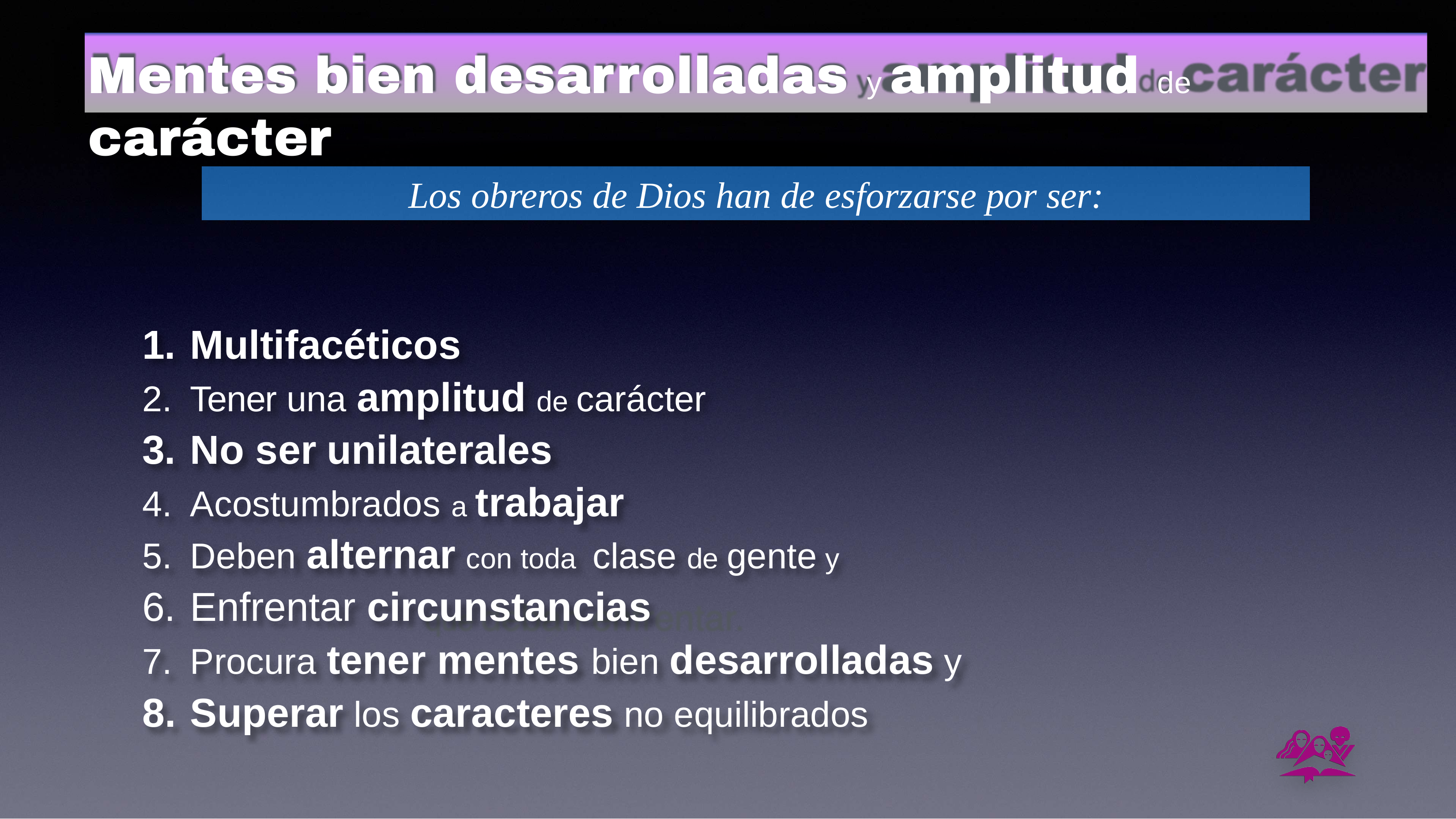

# Mentes bien desarrolladas y amplitud de carácter

Los obreros de Dios han de esforzarse por ser:
Multifacéticos
Tener una amplitud de carácter
No ser unilaterales
Acostumbrados a trabajar
Deben alternar con toda  clase de gente y
Enfrentar circunstancias
Procura tener mentes bien desarrolladas y
Superar los caracteres no equilibrados